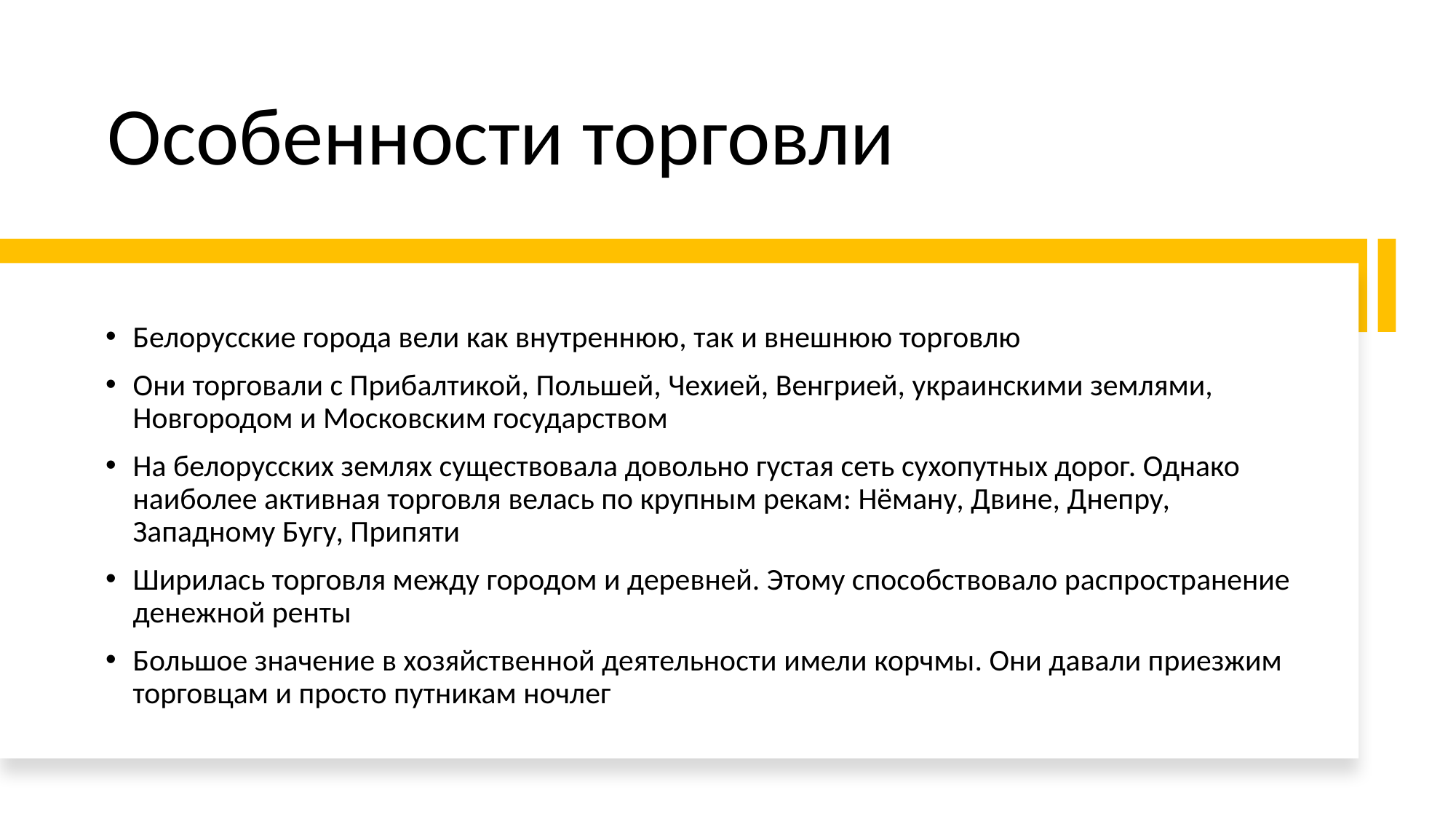

# Особенности торговли

Белорусские города вели как внутреннюю, так и внешнюю торговлю
Они торговали с Прибалтикой, Польшей, Чехией, Венгрией, украинскими землями, Новгородом и Московским государством
На белорусских землях существовала довольно густая сеть сухопутных дорог. Однако наиболее активная торговля велась по крупным рекам: Нёману, Двине, Днепру, Западному Бугу, Припяти
Ширилась торговля между городом и деревней. Этому способствовало распространение денежной ренты
Большое значение в хозяйственной деятельности имели корчмы. Они давали приезжим торговцам и просто путникам ночлег